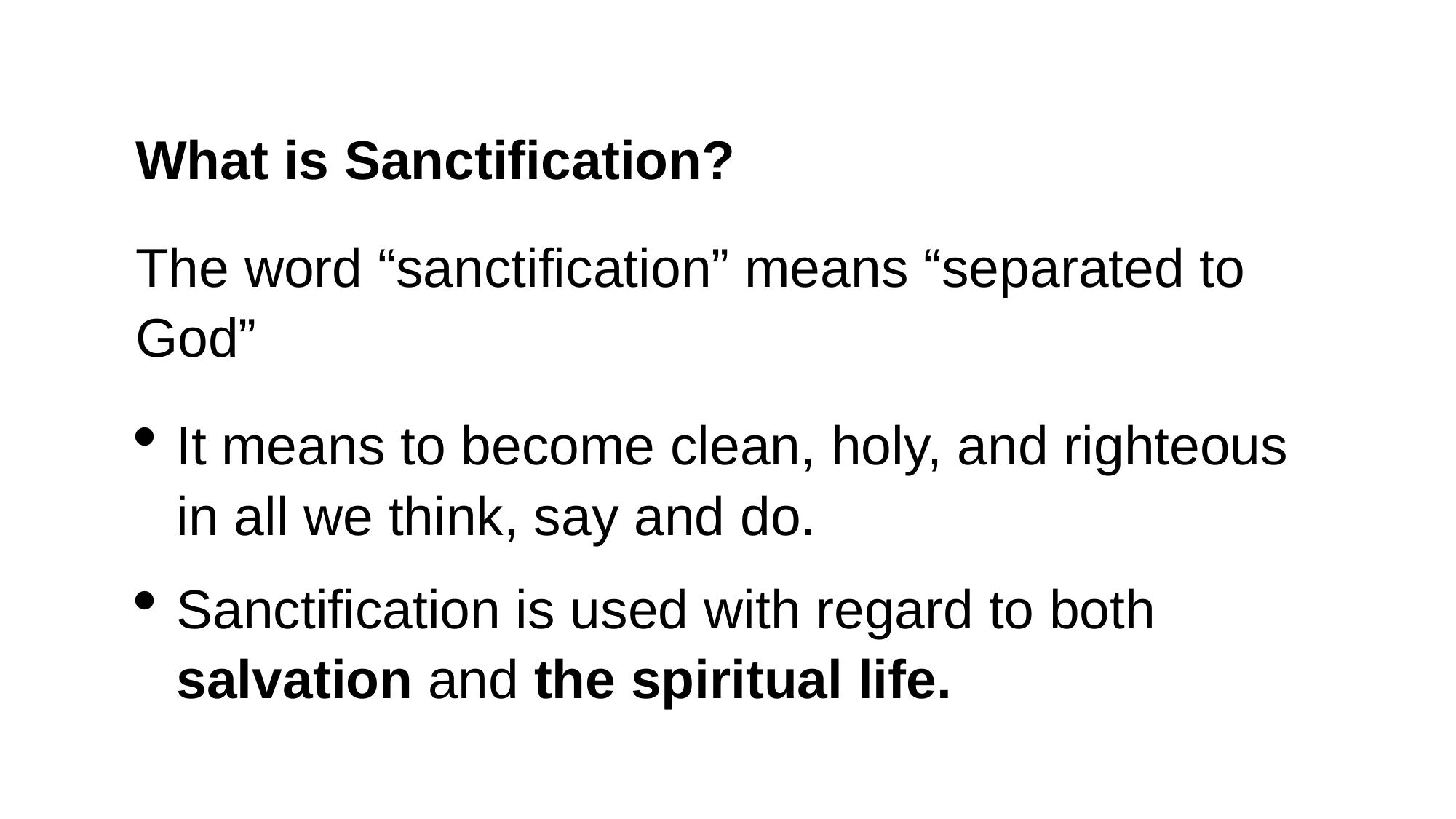

What is Sanctification?

The word “sanctification” means “separated to God”

It means to become clean, holy, and righteous in all we think, say and do.

Sanctification is used with regard to both salvation and the spiritual life.